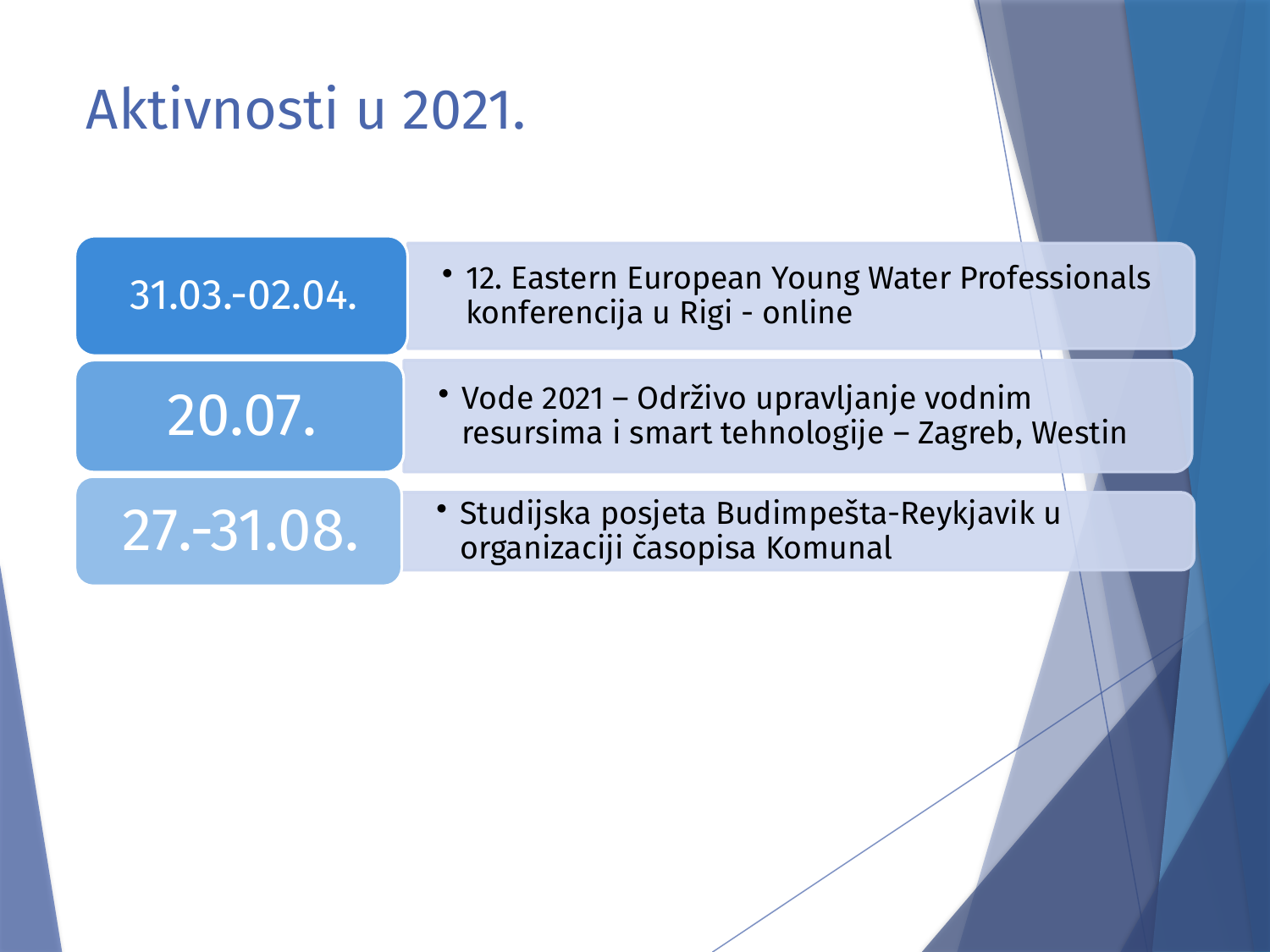

Aktivnosti u 2021.
12. Eastern European Young Water Professionals konferencija u Rigi - online
31.03.-02.04.
Vode 2021 – Održivo upravljanje vodnim resursima i smart tehnologije – Zagreb, Westin
20.07.
Studijska posjeta Budimpešta-Reykjavik u organizaciji časopisa Komunal
27.-31.08.